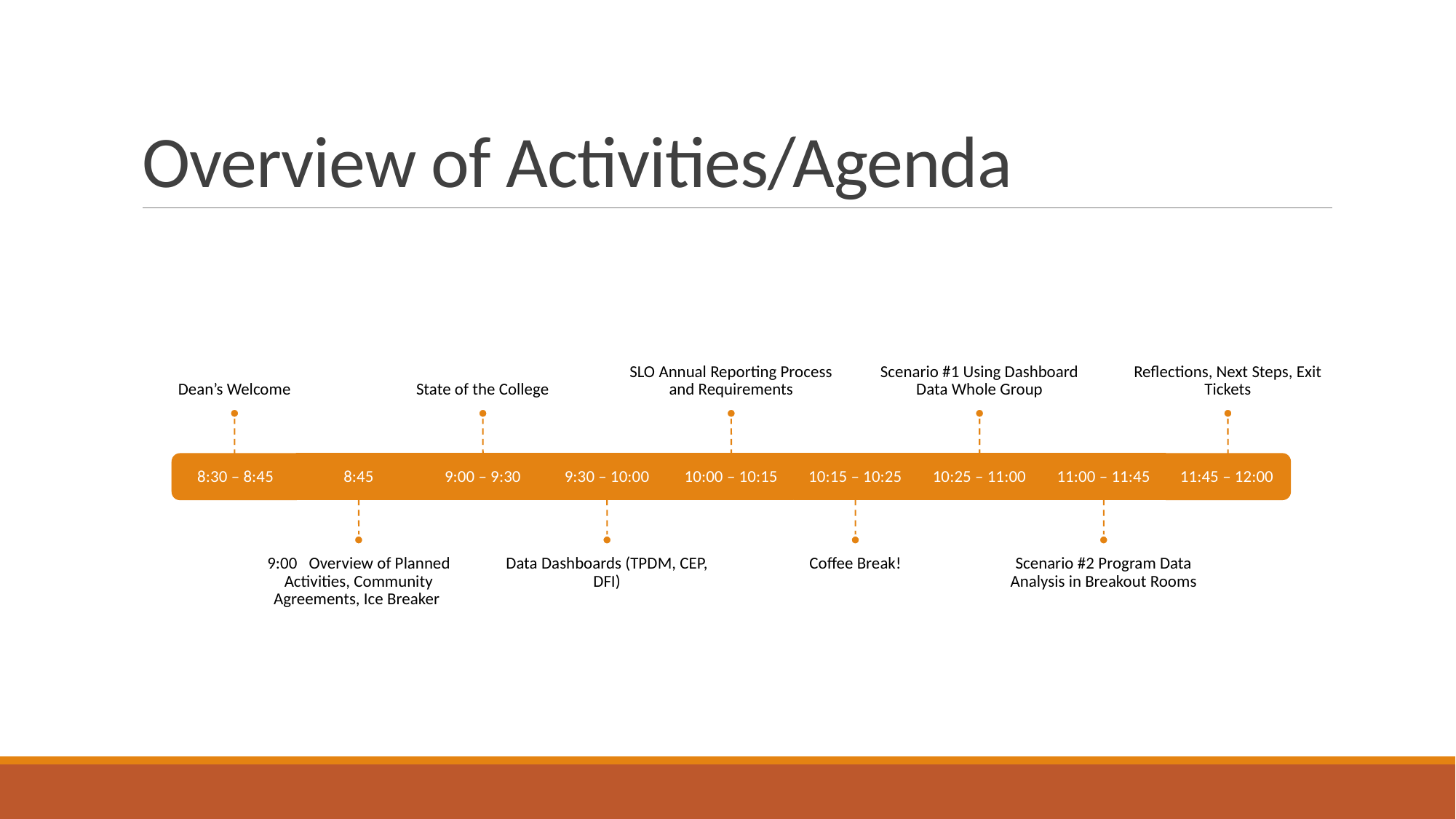

# Overview of Activities/Agenda
8:30 – 8:45
Dean’s Welcome
8:45
9:00   Overview of Planned Activities, Community Agreements, Ice Breaker
9:00 – 9:30
State of the College
9:30 – 10:00
Data Dashboards (TPDM, CEP, DFI)
10:00 – 10:15
SLO Annual Reporting Process and Requirements
10:15 – 10:25
Coffee Break!
10:25 – 11:00
Scenario #1 Using Dashboard Data Whole Group
11:00 – 11:45
Scenario #2 Program Data Analysis in Breakout Rooms
11:45 – 12:00
Reflections, Next Steps, Exit Tickets